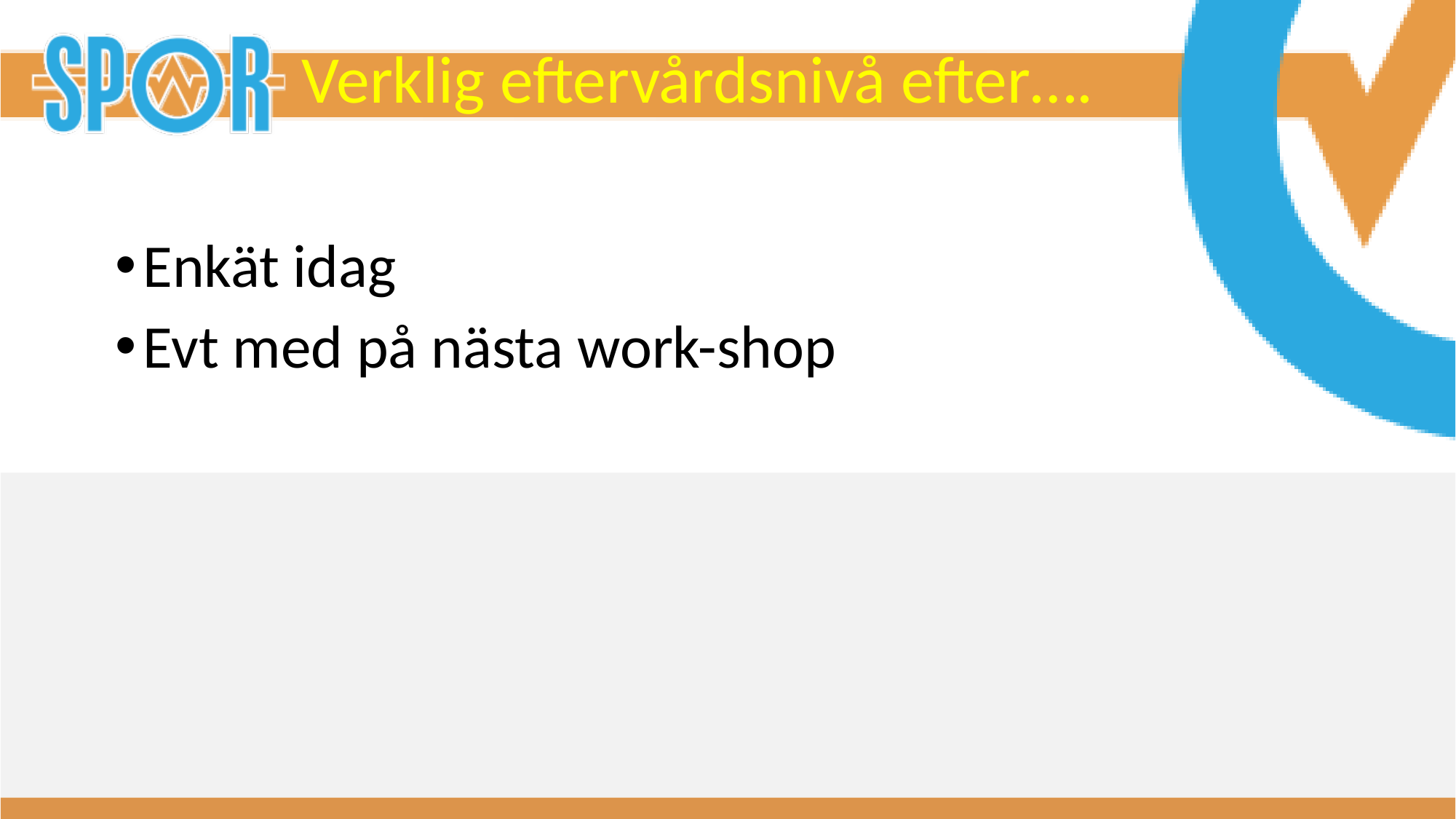

# Verklig eftervårdsnivå efter….
Enkät idag
Evt med på nästa work-shop